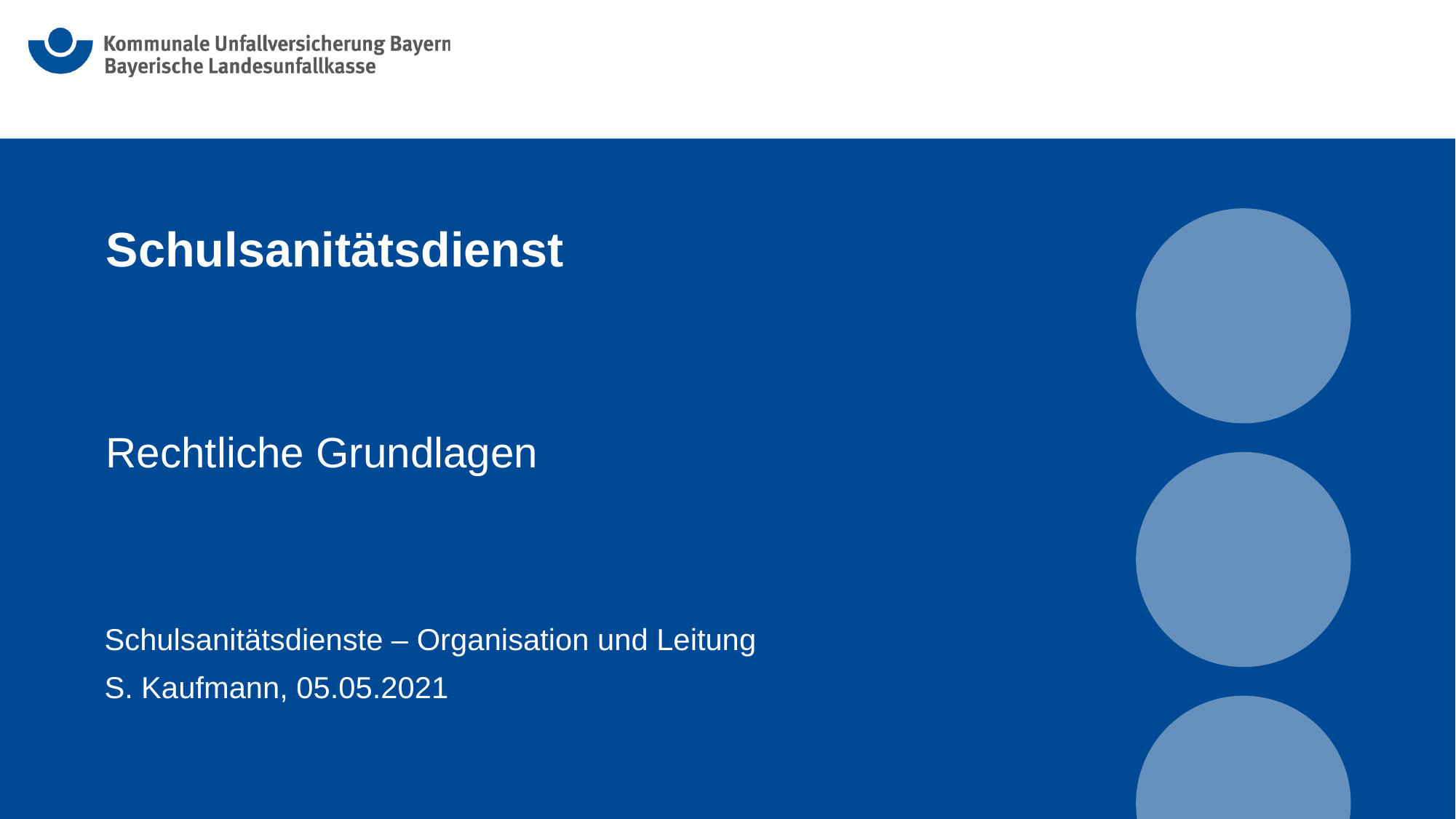

# Schulsanitätsdienst
Rechtliche Grundlagen
Schulsanitätsdienste – Organisation und Leitung
S. Kaufmann, 05.05.2021